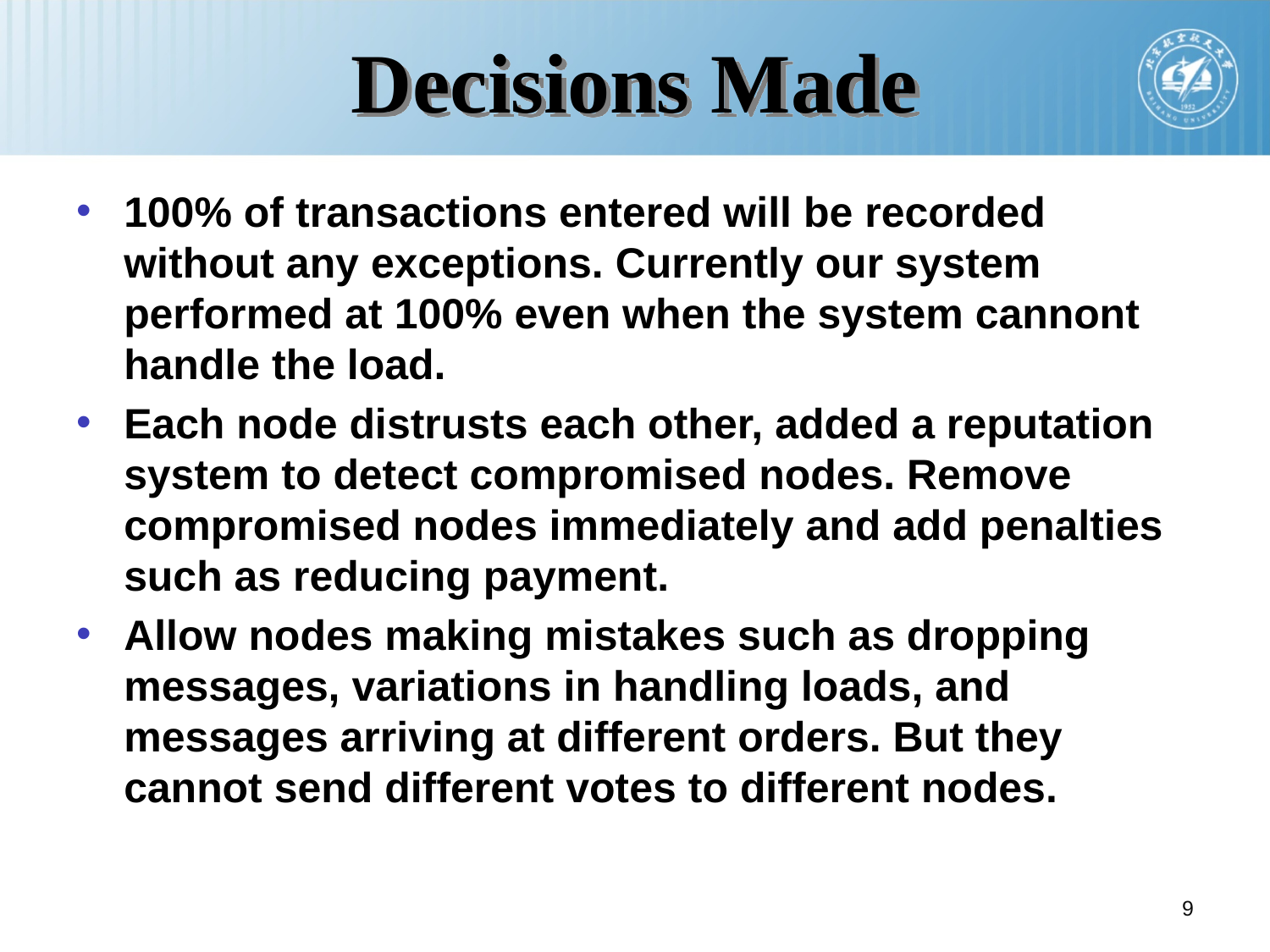

# Decisions Made
100% of transactions entered will be recorded without any exceptions. Currently our system performed at 100% even when the system cannont handle the load.
Each node distrusts each other, added a reputation system to detect compromised nodes. Remove compromised nodes immediately and add penalties such as reducing payment.
Allow nodes making mistakes such as dropping messages, variations in handling loads, and messages arriving at different orders. But they cannot send different votes to different nodes.
9